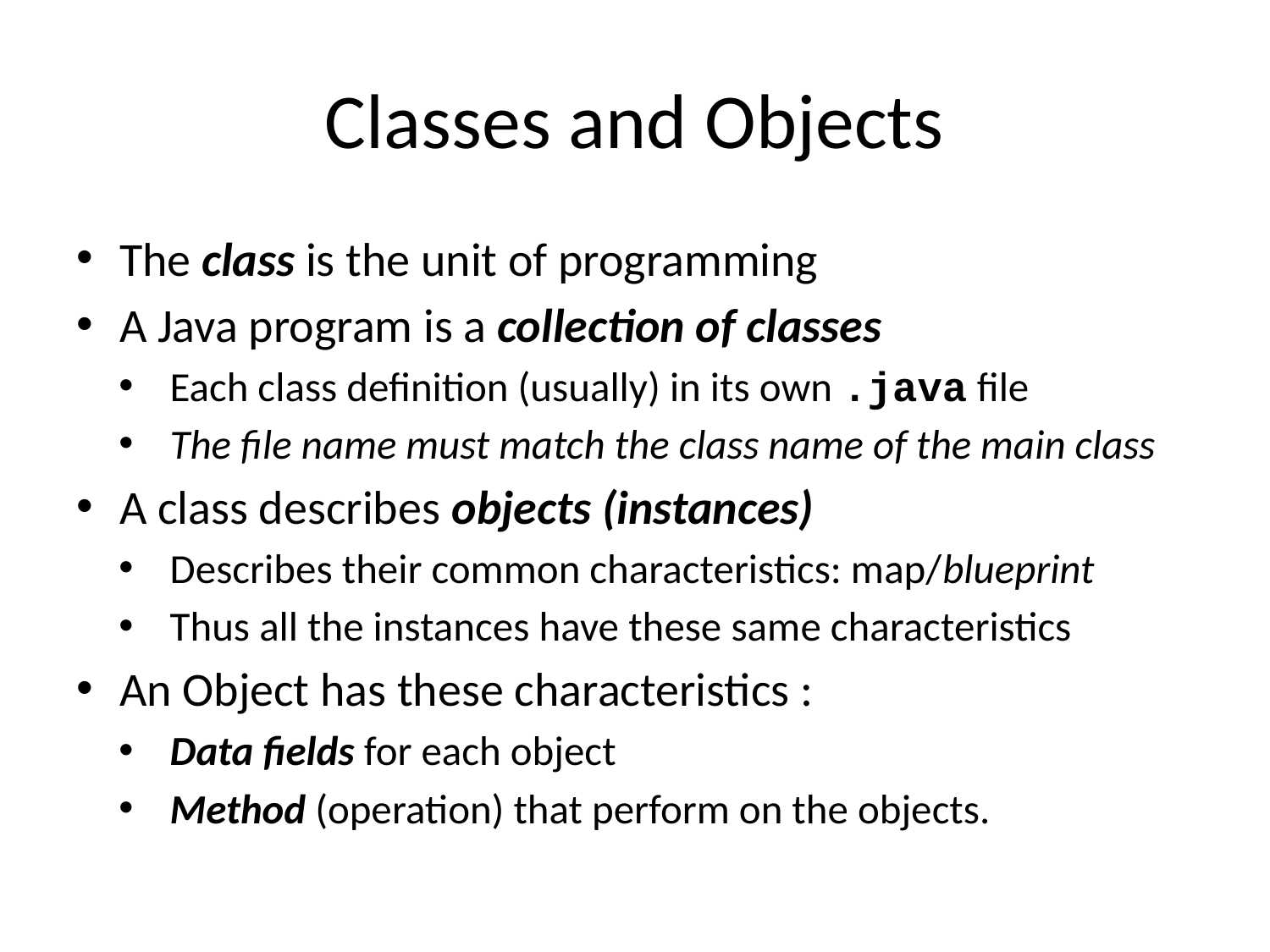

# Classes and Objects
The class is the unit of programming
A Java program is a collection of classes
Each class definition (usually) in its own .java file
The file name must match the class name of the main class
A class describes objects (instances)
Describes their common characteristics: map/blueprint
Thus all the instances have these same characteristics
An Object has these characteristics :
Data fields for each object
Method (operation) that perform on the objects.